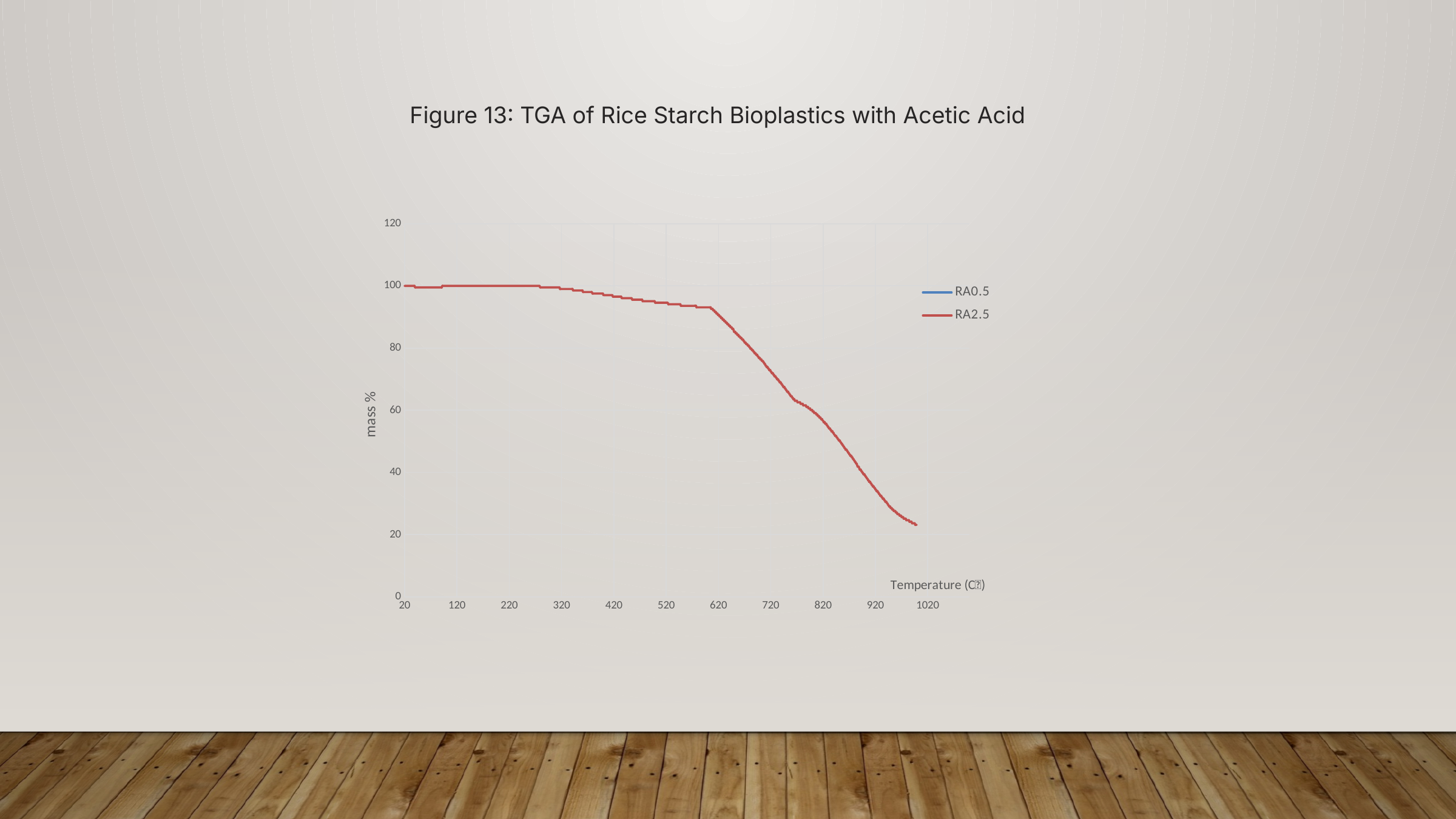

Figure 13: TGA of Rice Starch Bioplastics with Acetic Acid

### Chart

| Category |  |  |
|---|---|---|